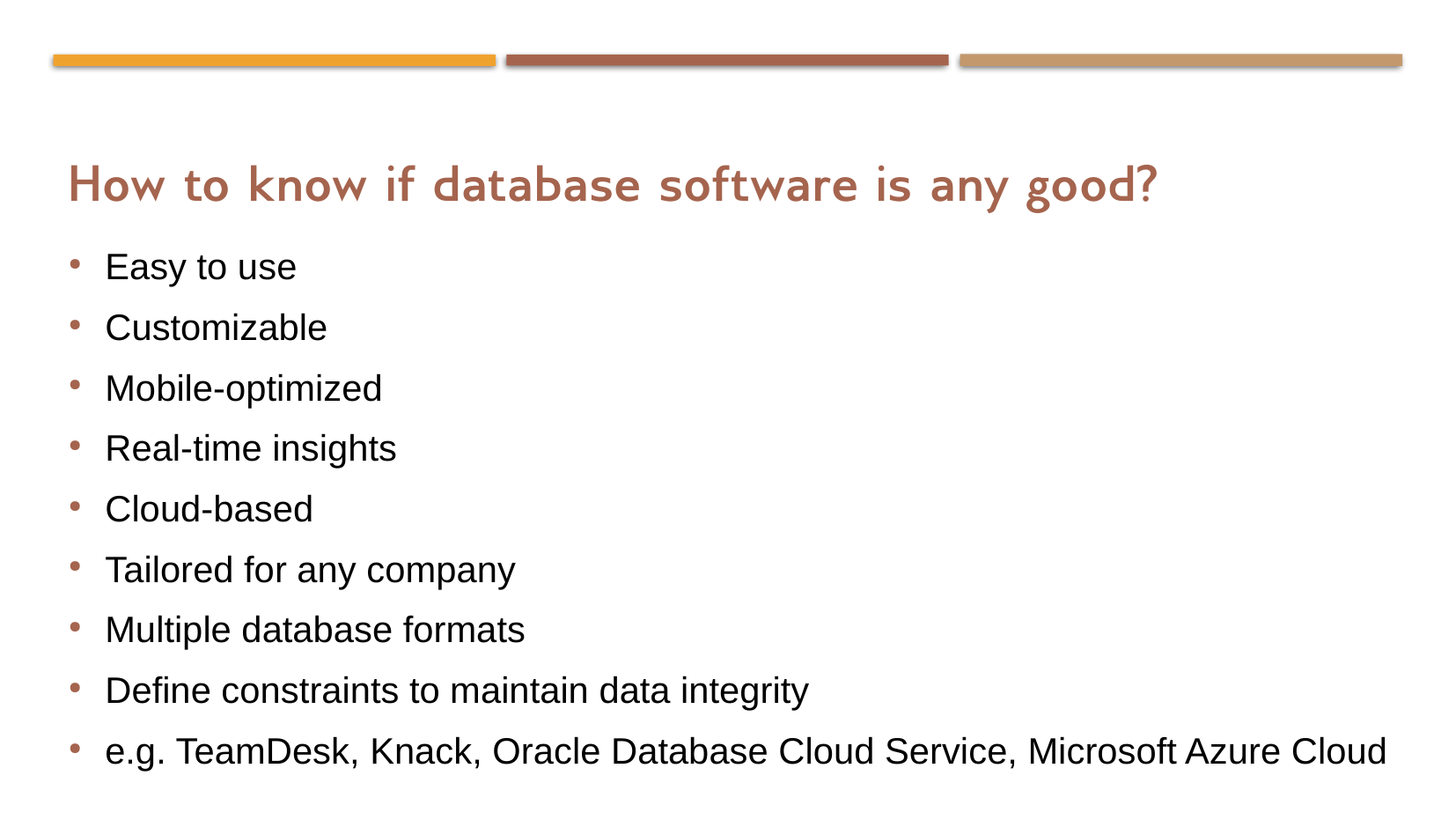

How to know if database software is any good?
Easy to use
Customizable
Mobile-optimized
Real-time insights
Cloud-based
Tailored for any company
Multiple database formats
Define constraints to maintain data integrity
e.g. TeamDesk, Knack, Oracle Database Cloud Service, Microsoft Azure Cloud